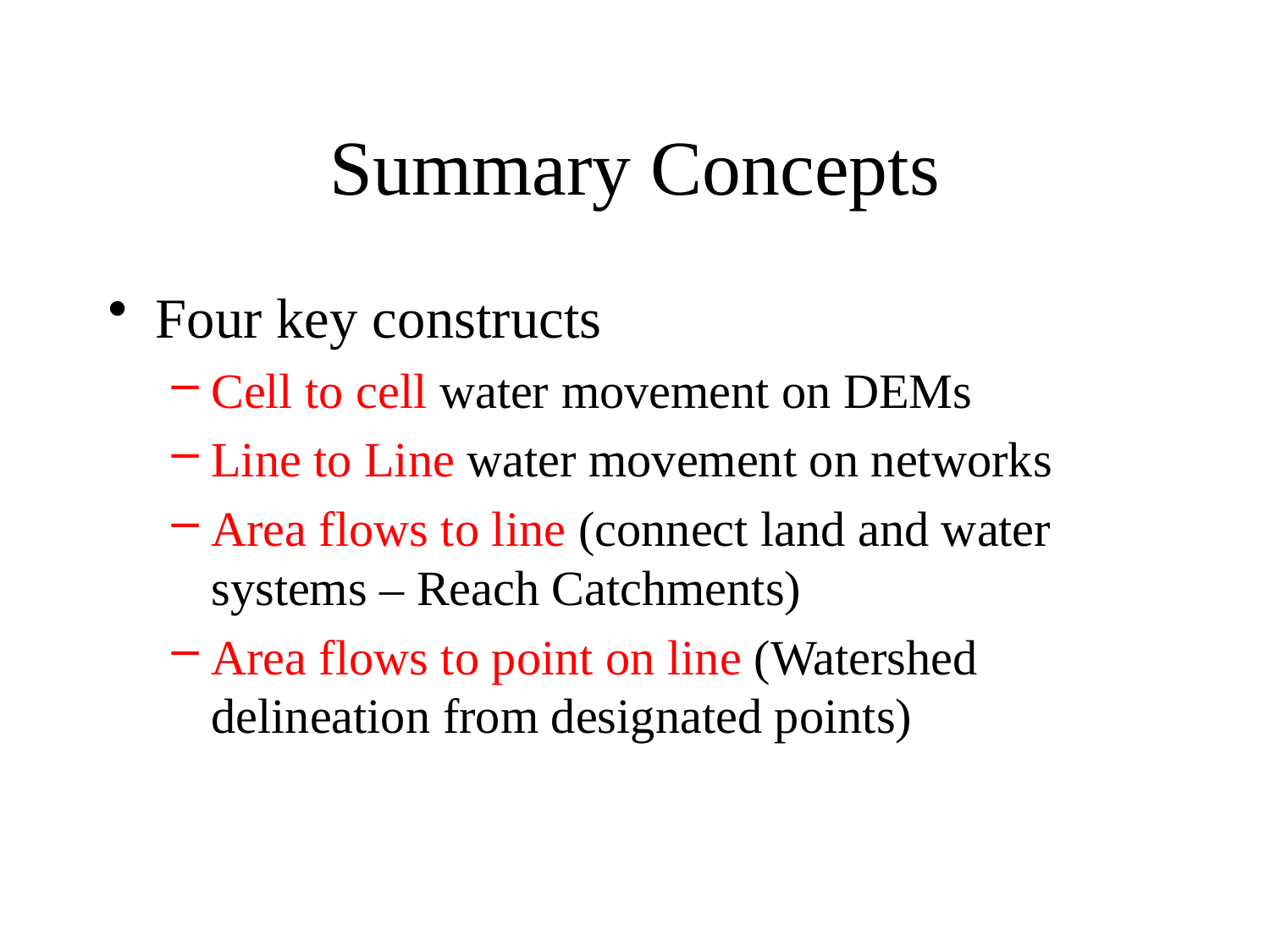

# Summary Concepts
Four key constructs
Cell to cell water movement on DEMs
Line to Line water movement on networks
Area flows to line (connect land and water systems – Reach Catchments)
Area flows to point on line (Watershed delineation from designated points)